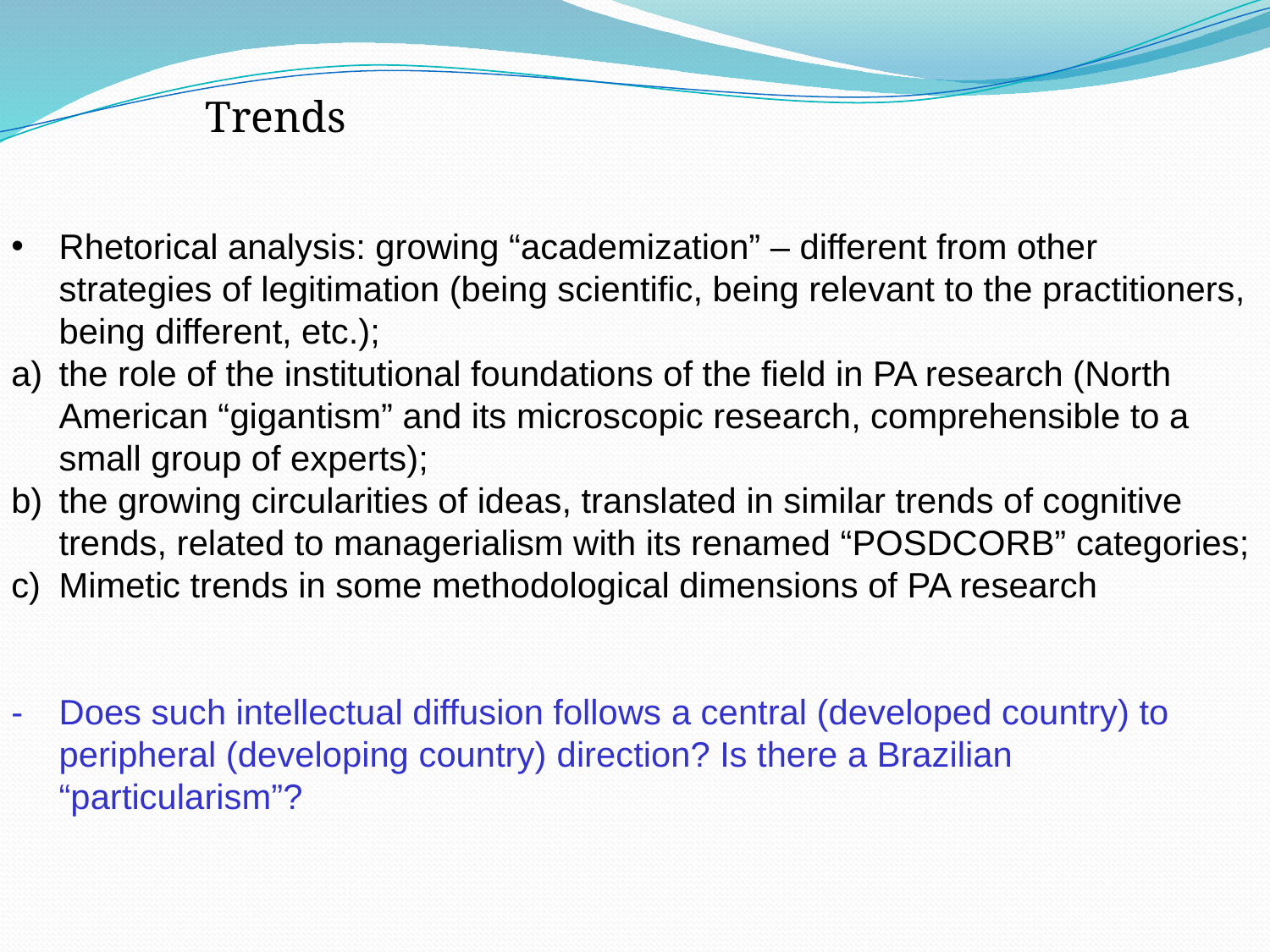

Trends

Rhetorical analysis: growing “academization” – different from other strategies of legitimation (being scientific, being relevant to the practitioners, being different, etc.);
the role of the institutional foundations of the field in PA research (North American “gigantism” and its microscopic research, comprehensible to a small group of experts);
the growing circularities of ideas, translated in similar trends of cognitive trends, related to managerialism with its renamed “POSDCORB” categories;
Mimetic trends in some methodological dimensions of PA research

- 	Does such intellectual diffusion follows a central (developed country) to peripheral (developing country) direction? Is there a Brazilian “particularism”?